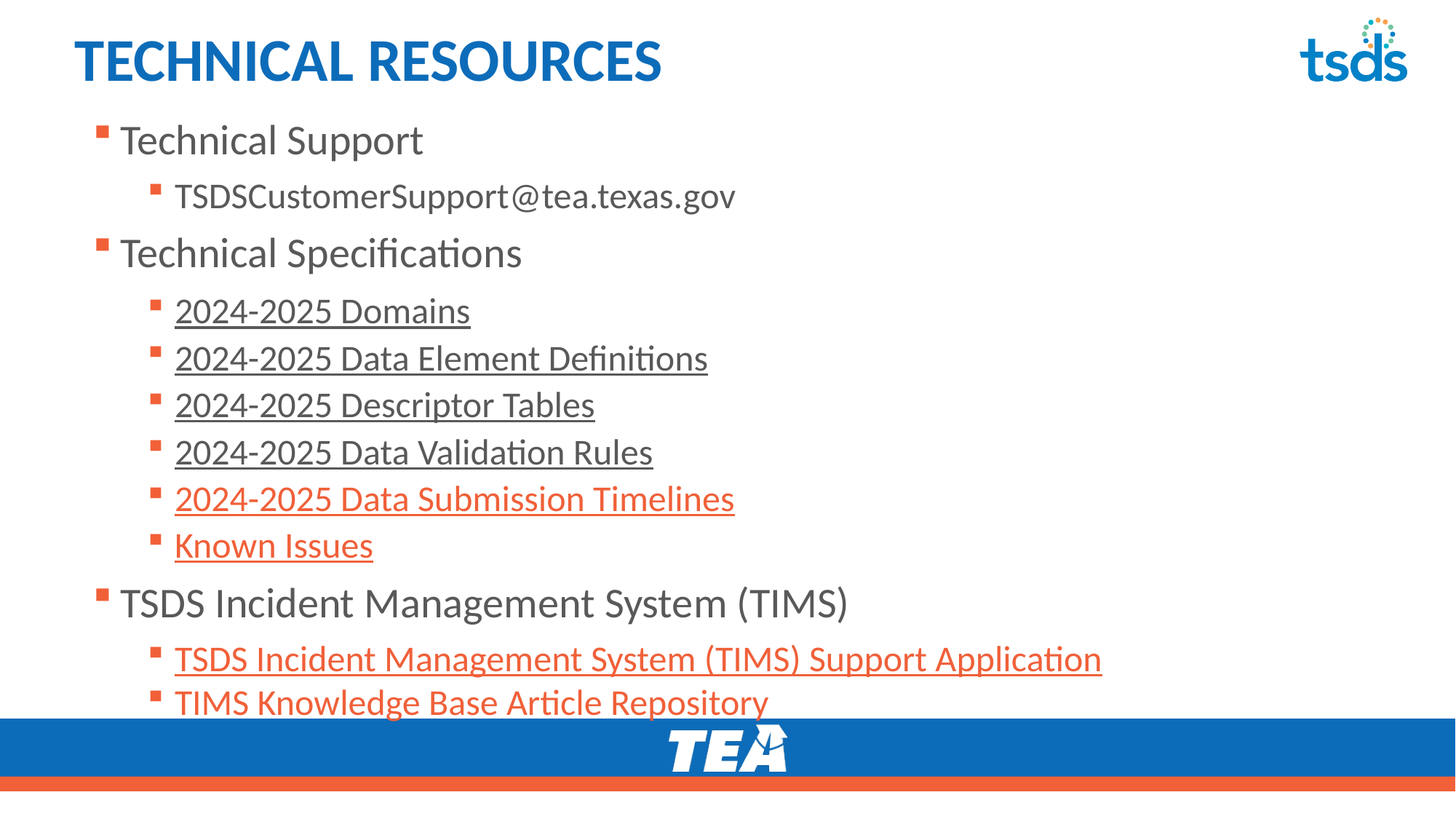

# TECHNICAL RESOURCES
Technical Support
TSDSCustomerSupport@tea.texas.gov
Technical Specifications
2024-2025 Domains​
2024-2025 Data Element Definitions​
2024-2025 Descriptor Tables​
2024-2025 Data Validation Rules​
2024-2025 Data Submission Timelines
Known Issues
TSDS Incident Management System (TIMS)
TSDS Incident Management System (TIMS) Support Application
TIMS Knowledge Base Article Repository